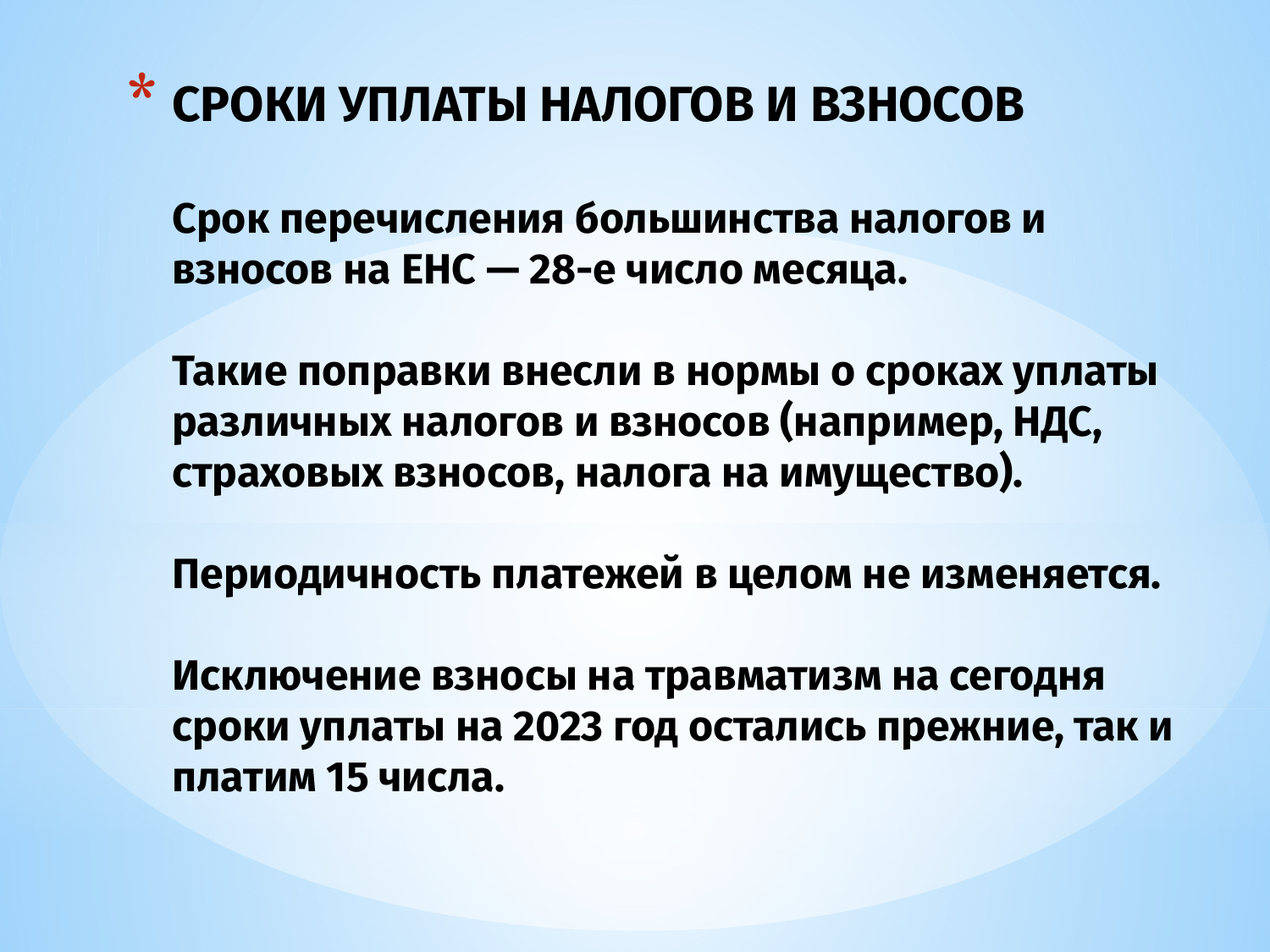

# СРОКИ УПЛАТЫ НАЛОГОВ И ВЗНОСОВ Срок перечисления большинства налогов и взносов на ЕНС — 28-е число месяца. Такие поправки внесли в нормы о сроках уплаты различных налогов и взносов (например, НДС, страховых взносов, налога на имущество). Периодичность платежей в целом не изменяется. Исключение взносы на травматизм на сегодня сроки уплаты на 2023 год остались прежние, так и платим 15 числа.